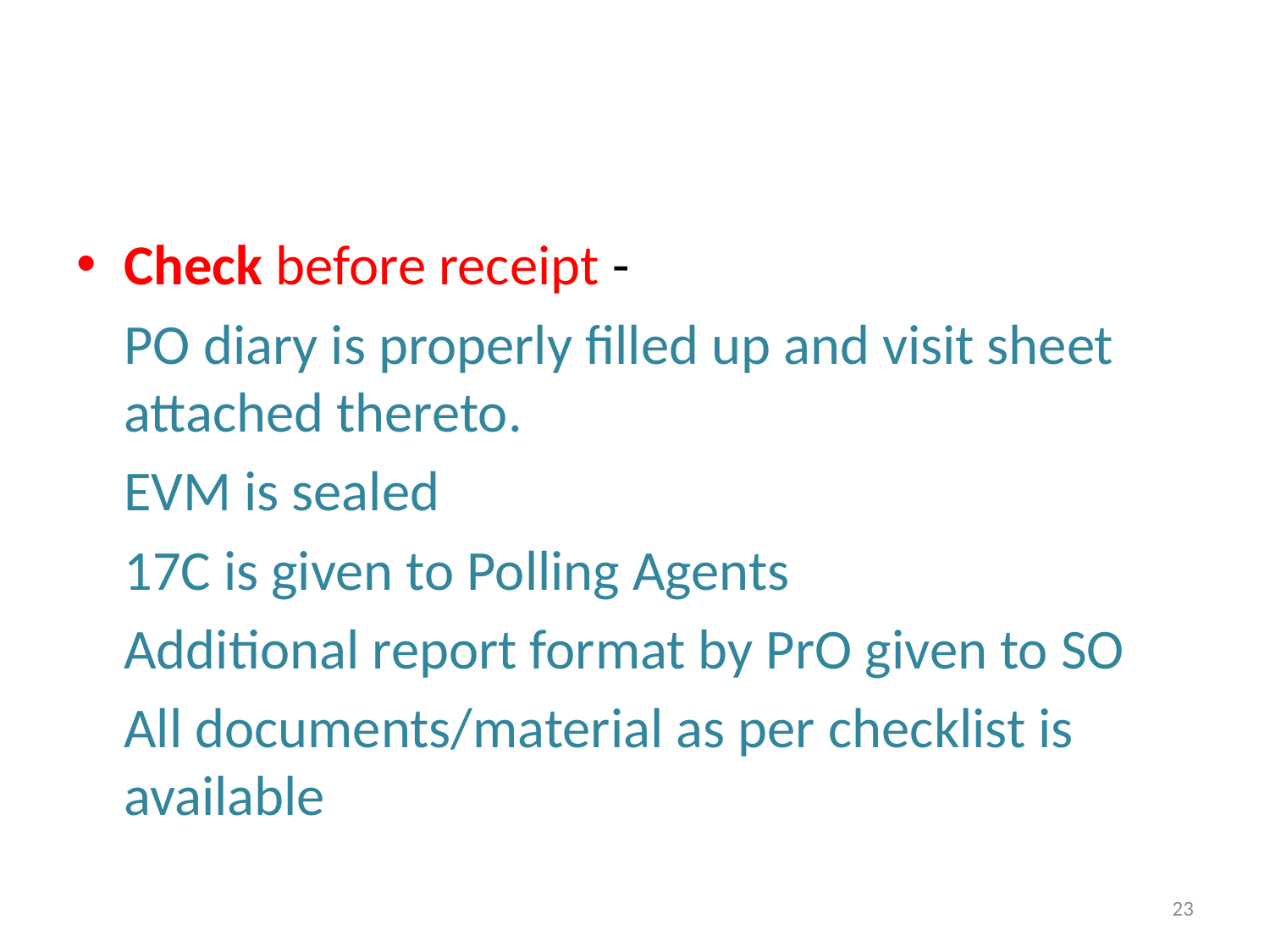

Check before receipt -
	PO diary is properly filled up and visit sheet attached thereto.
	EVM is sealed
	17C is given to Polling Agents
	Additional report format by PrO given to SO
	All documents/material as per checklist is available
23